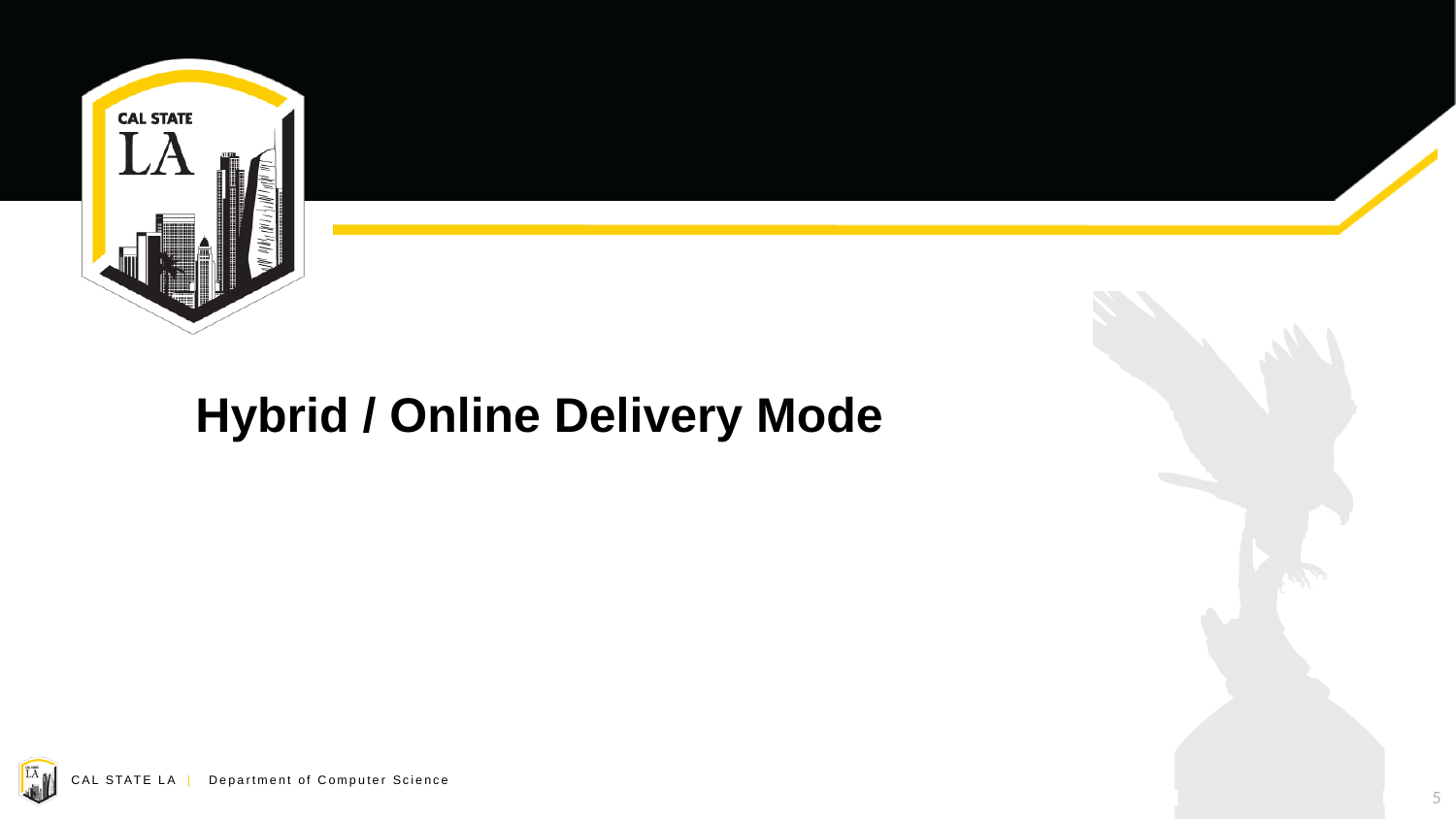

# Hybrid / Online Delivery Mode

5